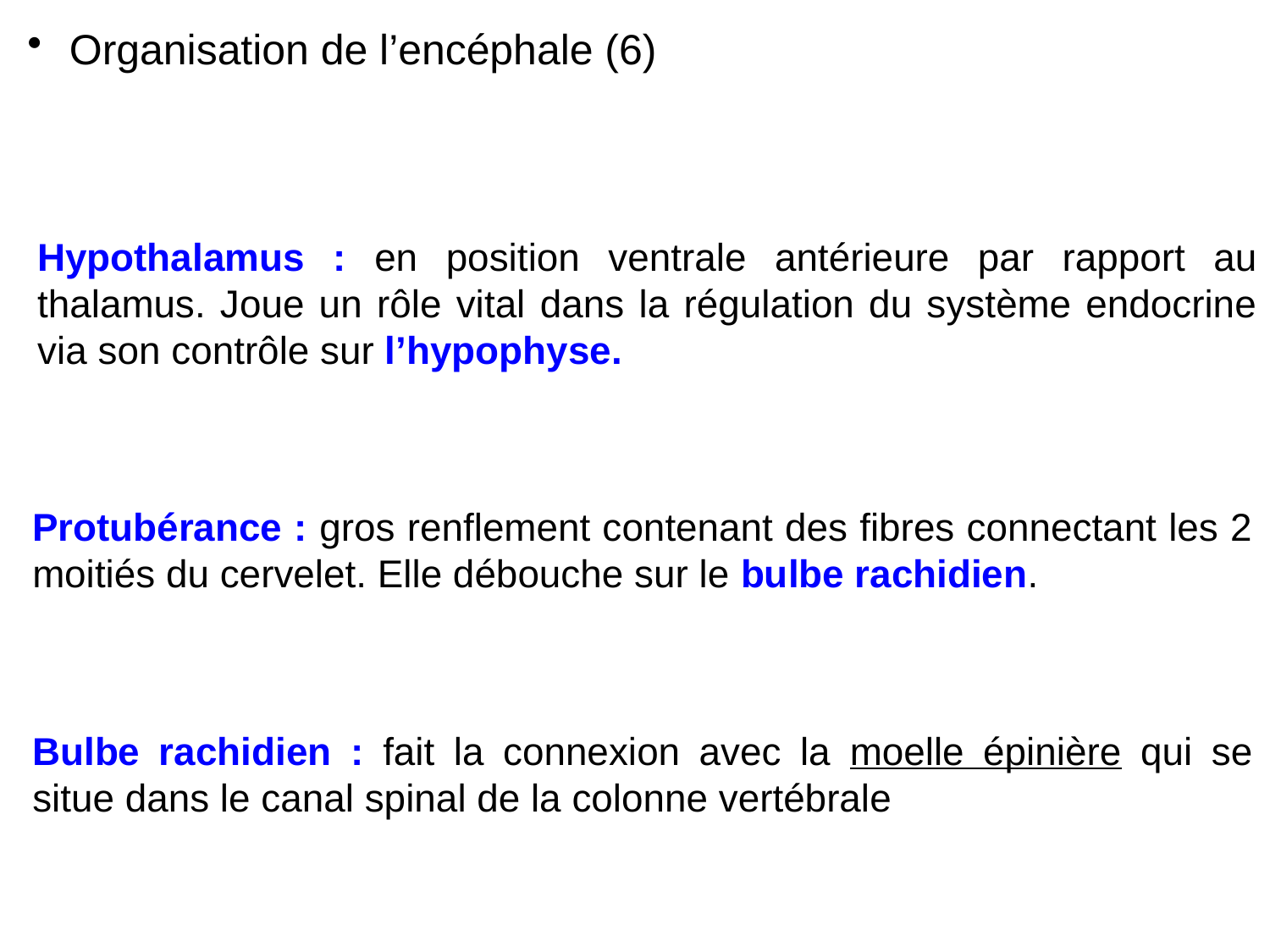

Organisation de l’encéphale (6)
Hypothalamus : en position ventrale antérieure par rapport au thalamus. Joue un rôle vital dans la régulation du système endocrine via son contrôle sur l’hypophyse.
Protubérance : gros renflement contenant des fibres connectant les 2 moitiés du cervelet. Elle débouche sur le bulbe rachidien.
Bulbe rachidien : fait la connexion avec la moelle épinière qui se situe dans le canal spinal de la colonne vertébrale